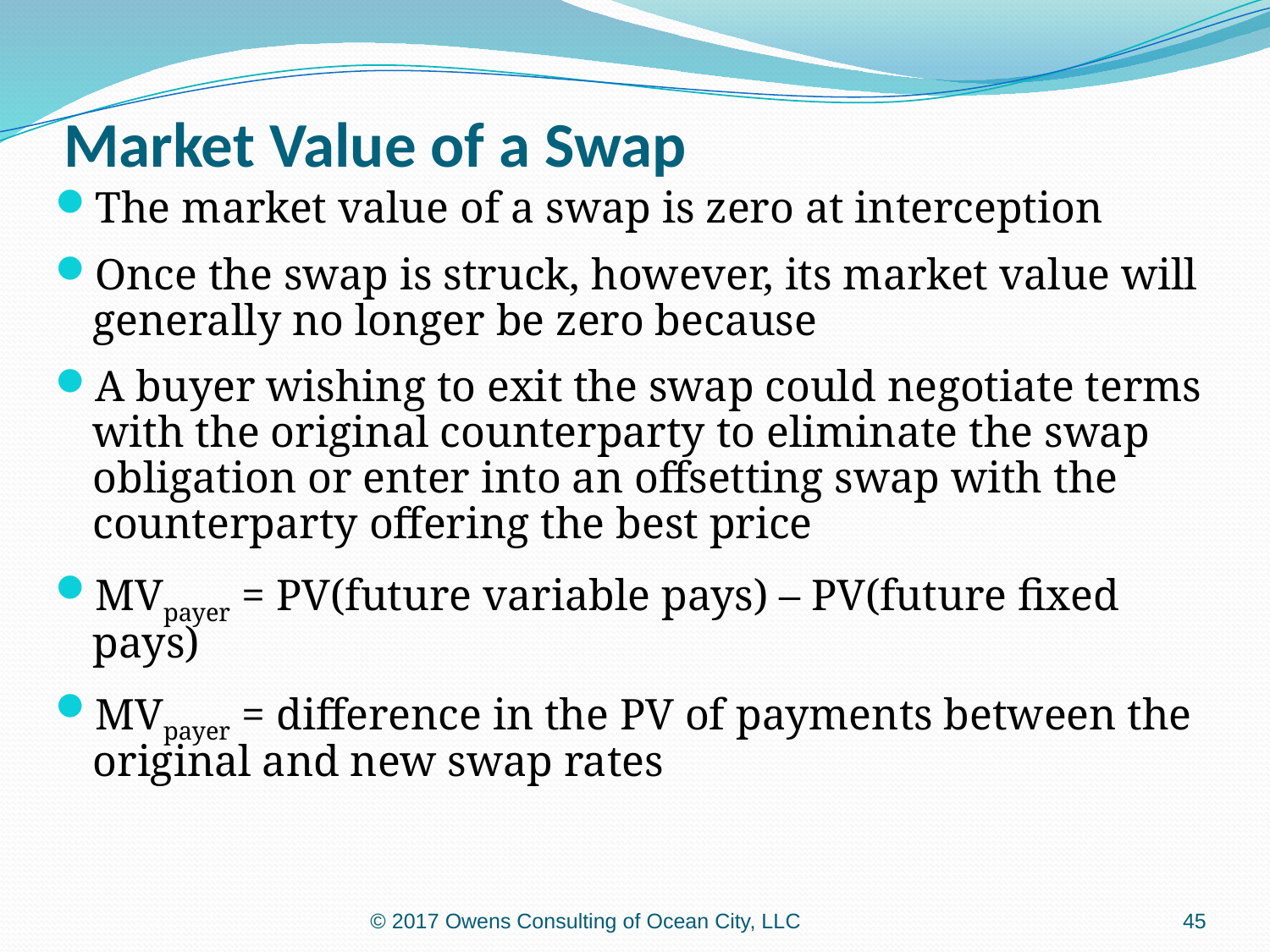

# Market Value of a Swap
The market value of a swap is zero at interception
Once the swap is struck, however, its market value will generally no longer be zero because
A buyer wishing to exit the swap could negotiate terms with the original counterparty to eliminate the swap obligation or enter into an offsetting swap with the counterparty offering the best price
MVpayer = PV(future variable pays) – PV(future fixed pays)
MVpayer = difference in the PV of payments between the original and new swap rates
© 2017 Owens Consulting of Ocean City, LLC
45